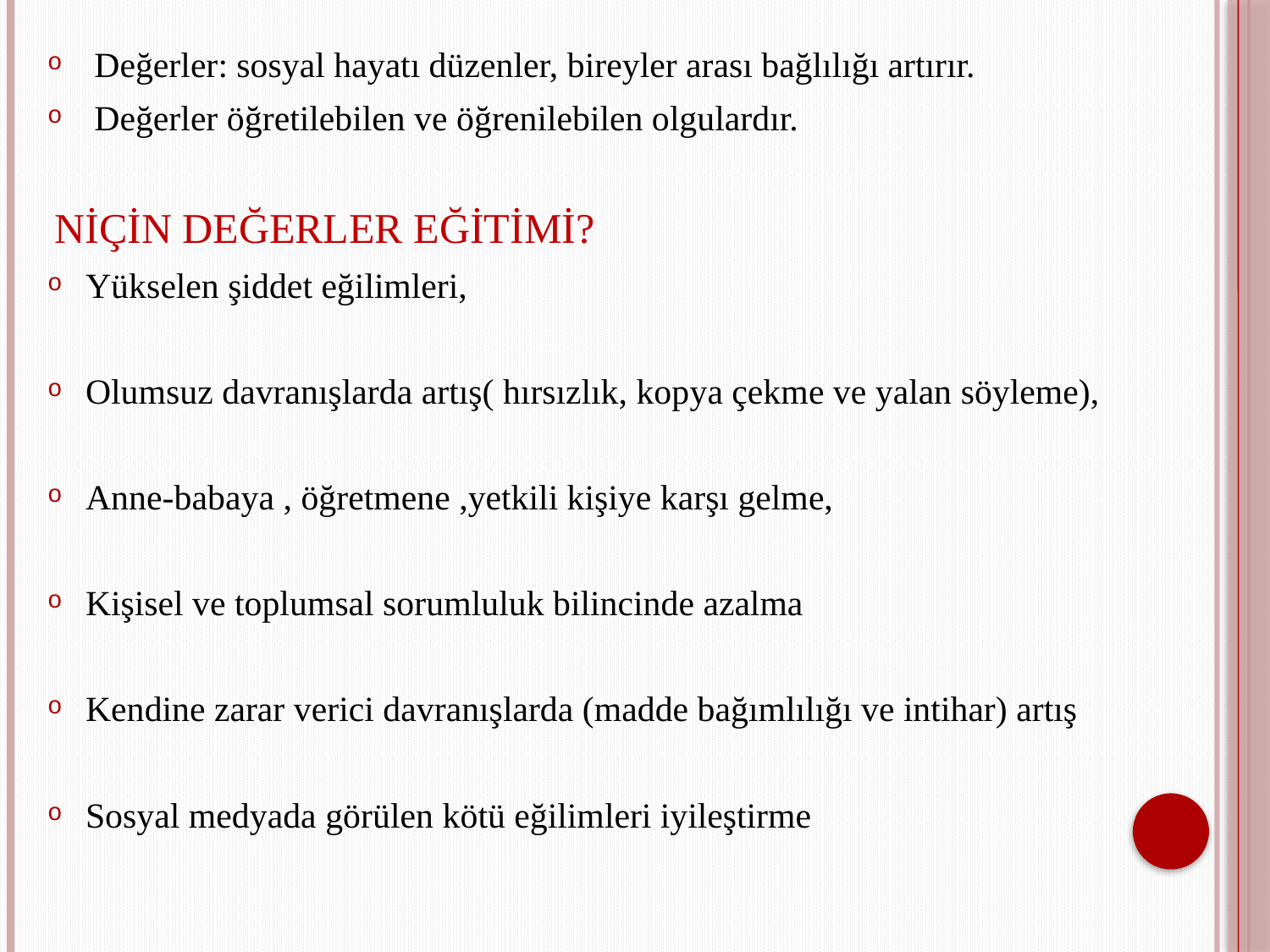

#
 Değerler: sosyal hayatı düzenler, bireyler arası bağlılığı artırır.
 Değerler öğretilebilen ve öğrenilebilen olgulardır.

 NİÇİN DEĞERLER EĞİTİMİ?
Yükselen şiddet eğilimleri,

Olumsuz davranışlarda artış( hırsızlık, kopya çekme ve yalan söyleme),

Anne-babaya , öğretmene ,yetkili kişiye karşı gelme,

Kişisel ve toplumsal sorumluluk bilincinde azalma

Kendine zarar verici davranışlarda (madde bağımlılığı ve intihar) artış

Sosyal medyada görülen kötü eğilimleri iyileştirme